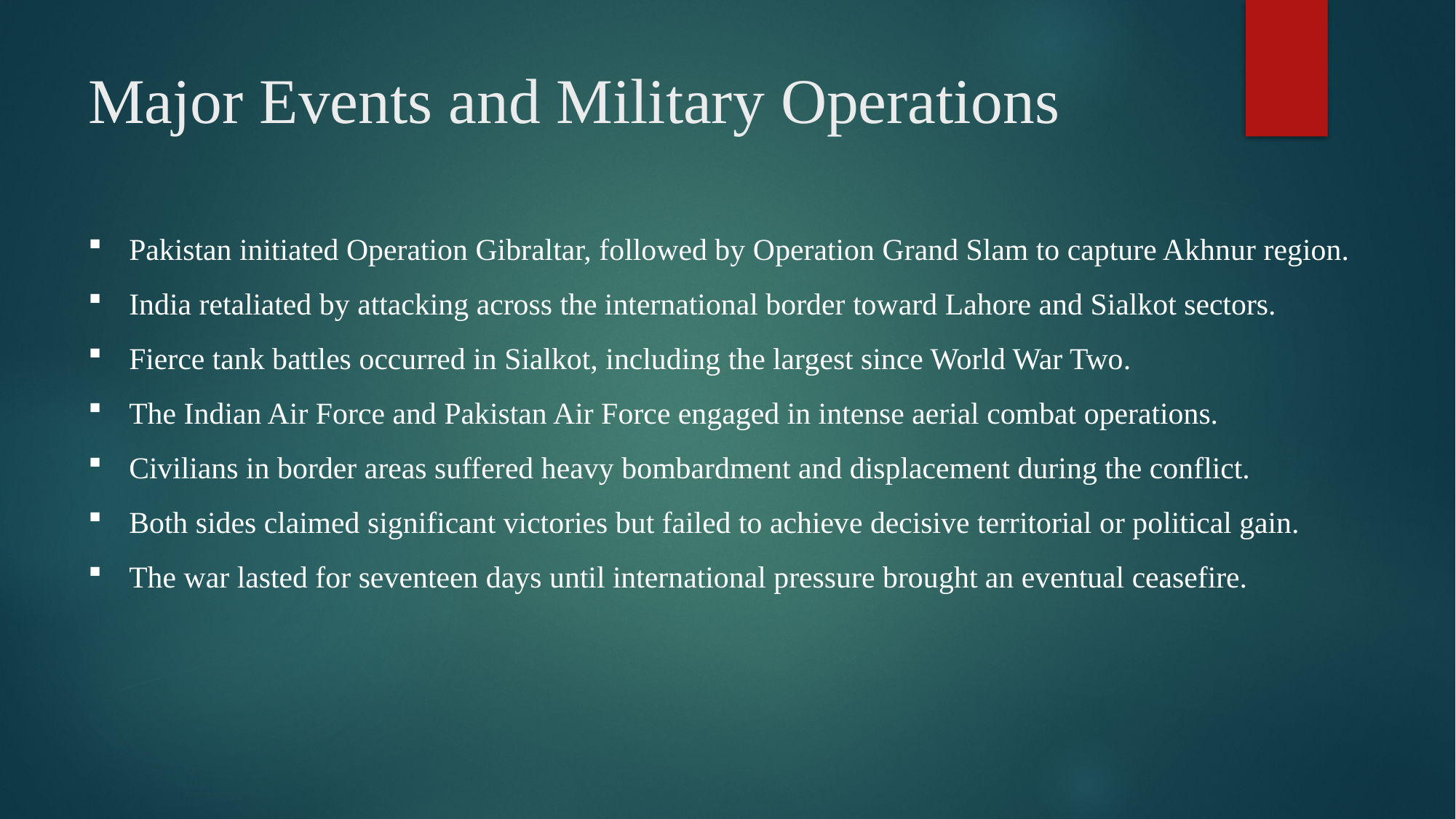

# Major Events and Military Operations
Pakistan initiated Operation Gibraltar, followed by Operation Grand Slam to capture Akhnur region.
India retaliated by attacking across the international border toward Lahore and Sialkot sectors.
Fierce tank battles occurred in Sialkot, including the largest since World War Two.
The Indian Air Force and Pakistan Air Force engaged in intense aerial combat operations.
Civilians in border areas suffered heavy bombardment and displacement during the conflict.
Both sides claimed significant victories but failed to achieve decisive territorial or political gain.
The war lasted for seventeen days until international pressure brought an eventual ceasefire.